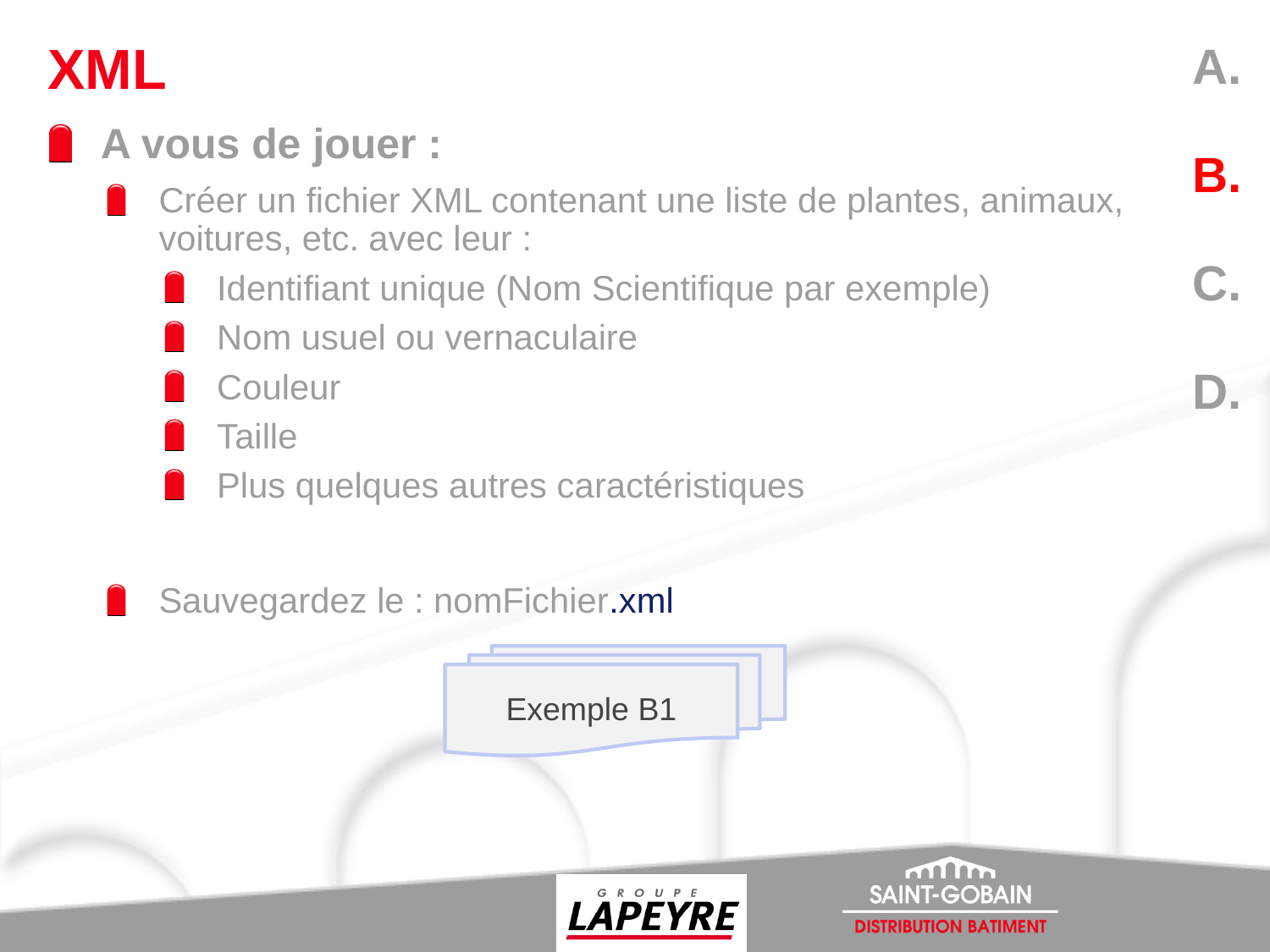

A.
B.
C.
D.
# XML
A vous de jouer :
Créer un fichier XML contenant une liste de plantes, animaux, voitures, etc. avec leur :
Identifiant unique (Nom Scientifique par exemple)
Nom usuel ou vernaculaire
Couleur
Taille
Plus quelques autres caractéristiques

Sauvegardez le : nomFichier.xml

Exemple B1